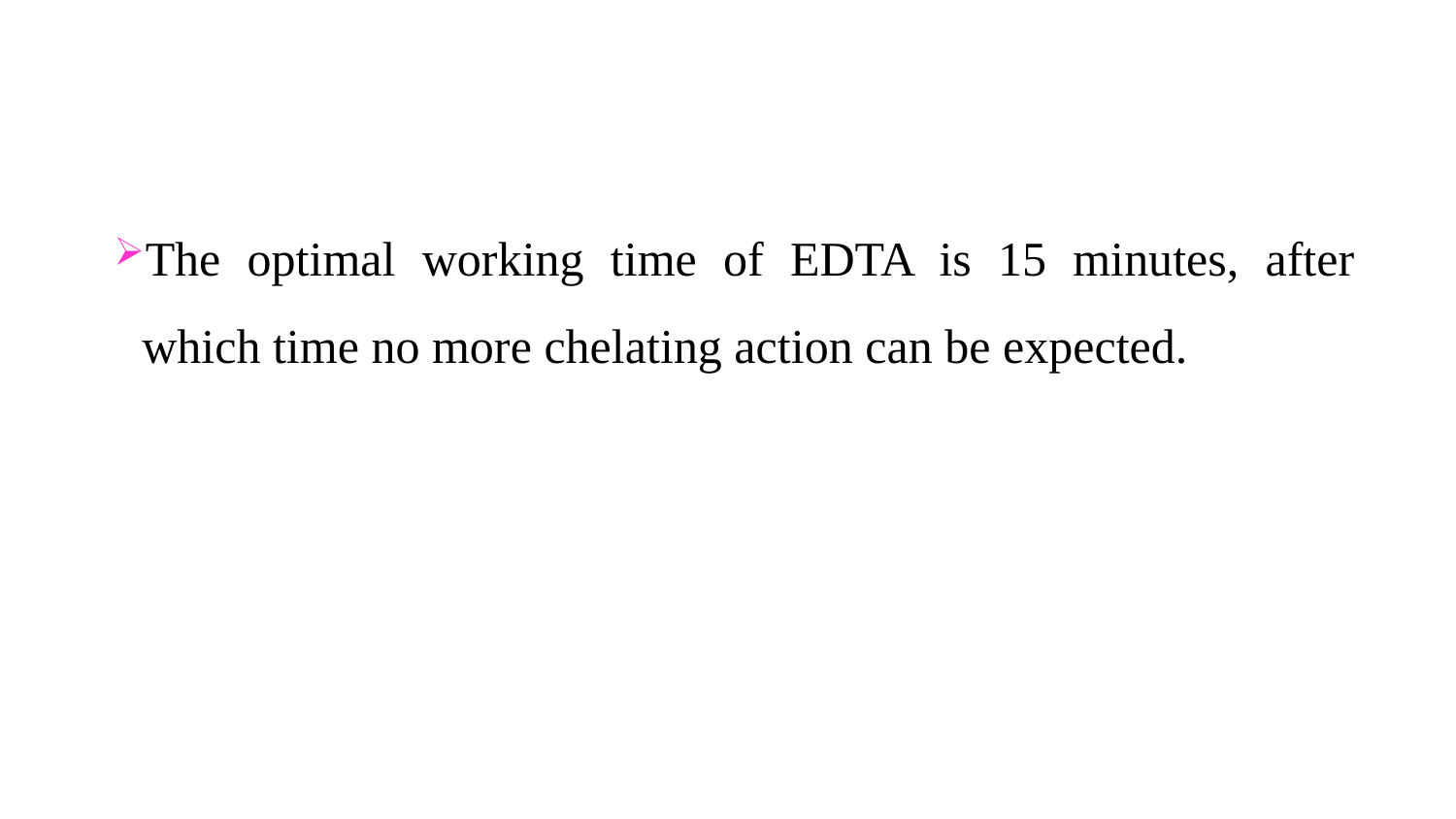

The optimal working time of EDTA is 15 minutes, after which time no more chelating action can be expected.